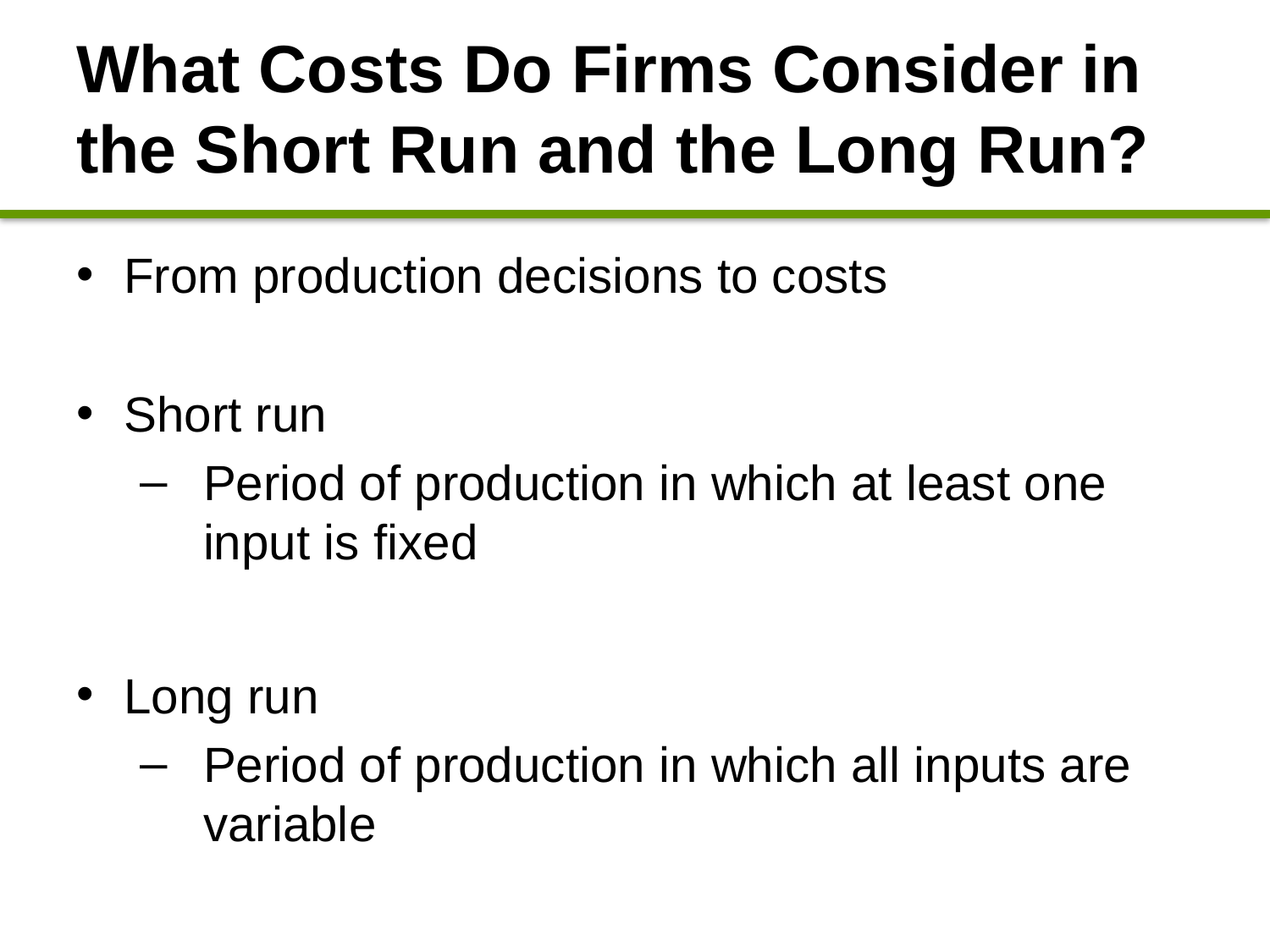

# What Costs Do Firms Consider in the Short Run and the Long Run?
From production decisions to costs

Short run
Period of production in which at least one input is fixed

Long run
Period of production in which all inputs are variable